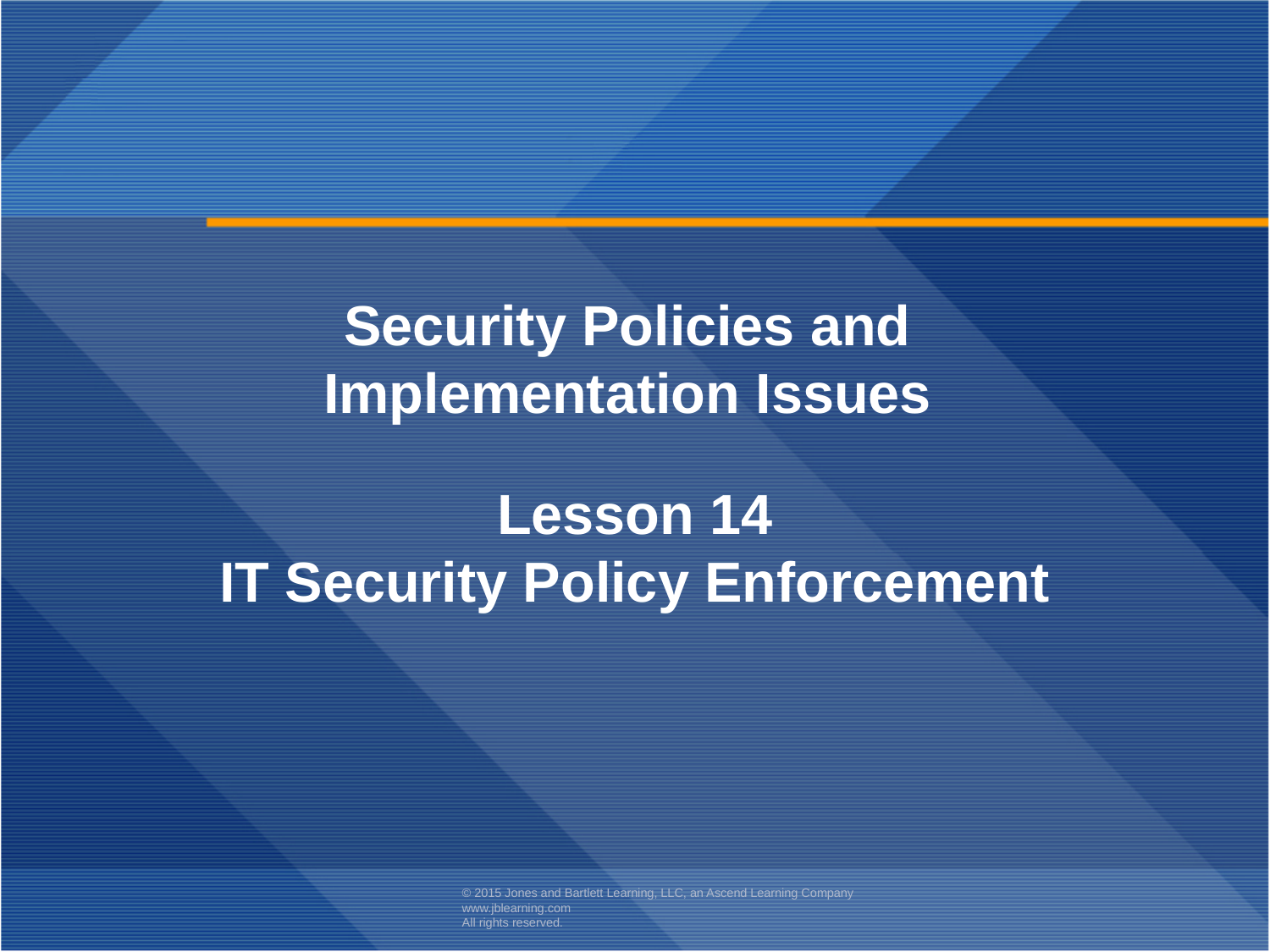

Security Policies and Implementation Issues
Lesson 14
IT Security Policy Enforcement